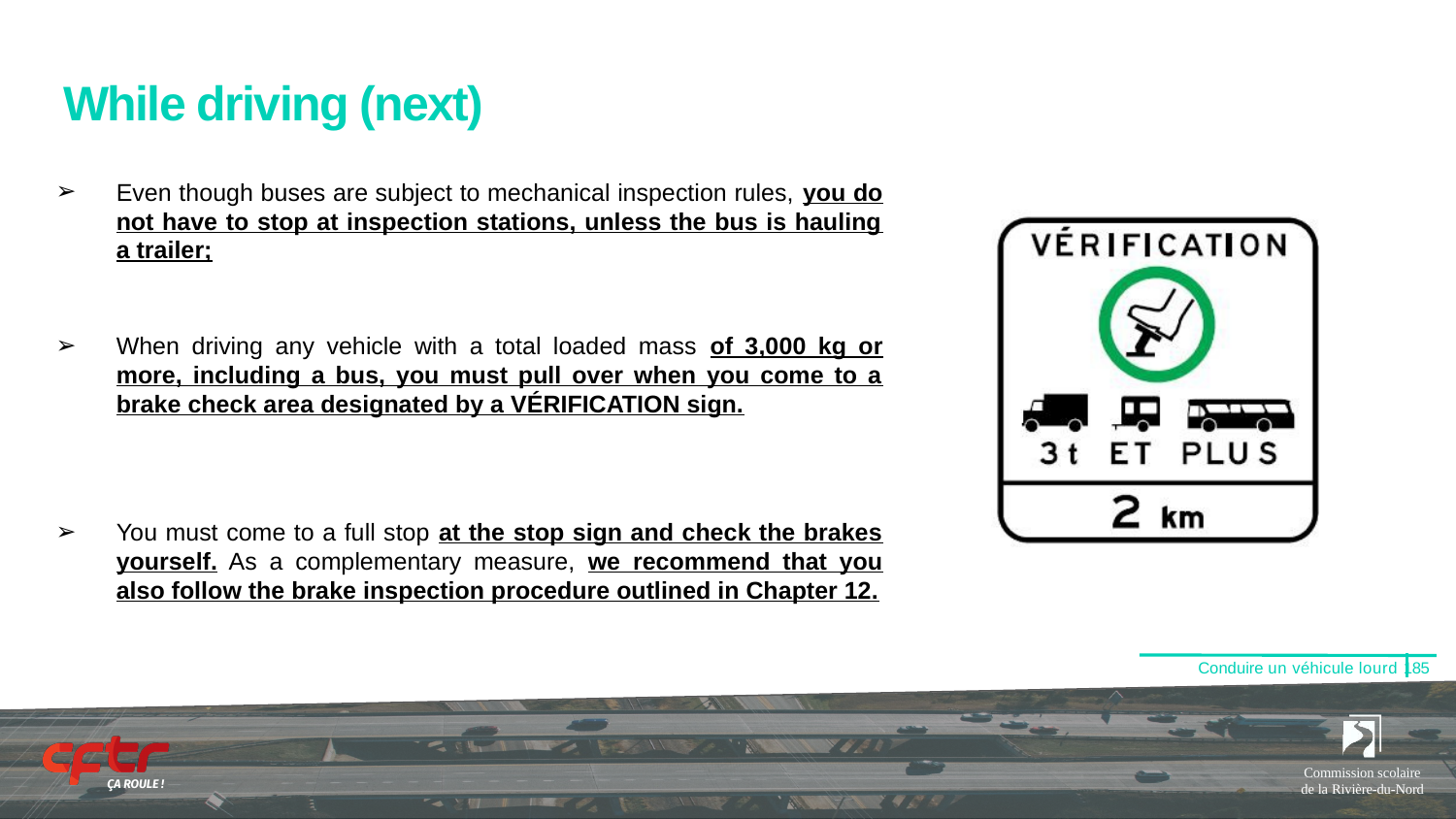

# While driving (next)​
Even though buses are subject to mechanical inspection rules, you do not have to stop at inspection stations, unless the bus is hauling a trailer;​
​

When driving any vehicle with a total loaded mass of 3,000 kg or more, including a bus, you must pull over when you come to a brake check area designated by a VÉRIFICATION sign.​

You must come to a full stop at the stop sign and check the brakes yourself. As a complementary measure, we recommend that you also follow the brake inspection procedure outlined in Chapter 12.​

Conduire un véhicule lourd 185
Commission scolaire  de la Rivière-du-Nord
ÇA ROULE !